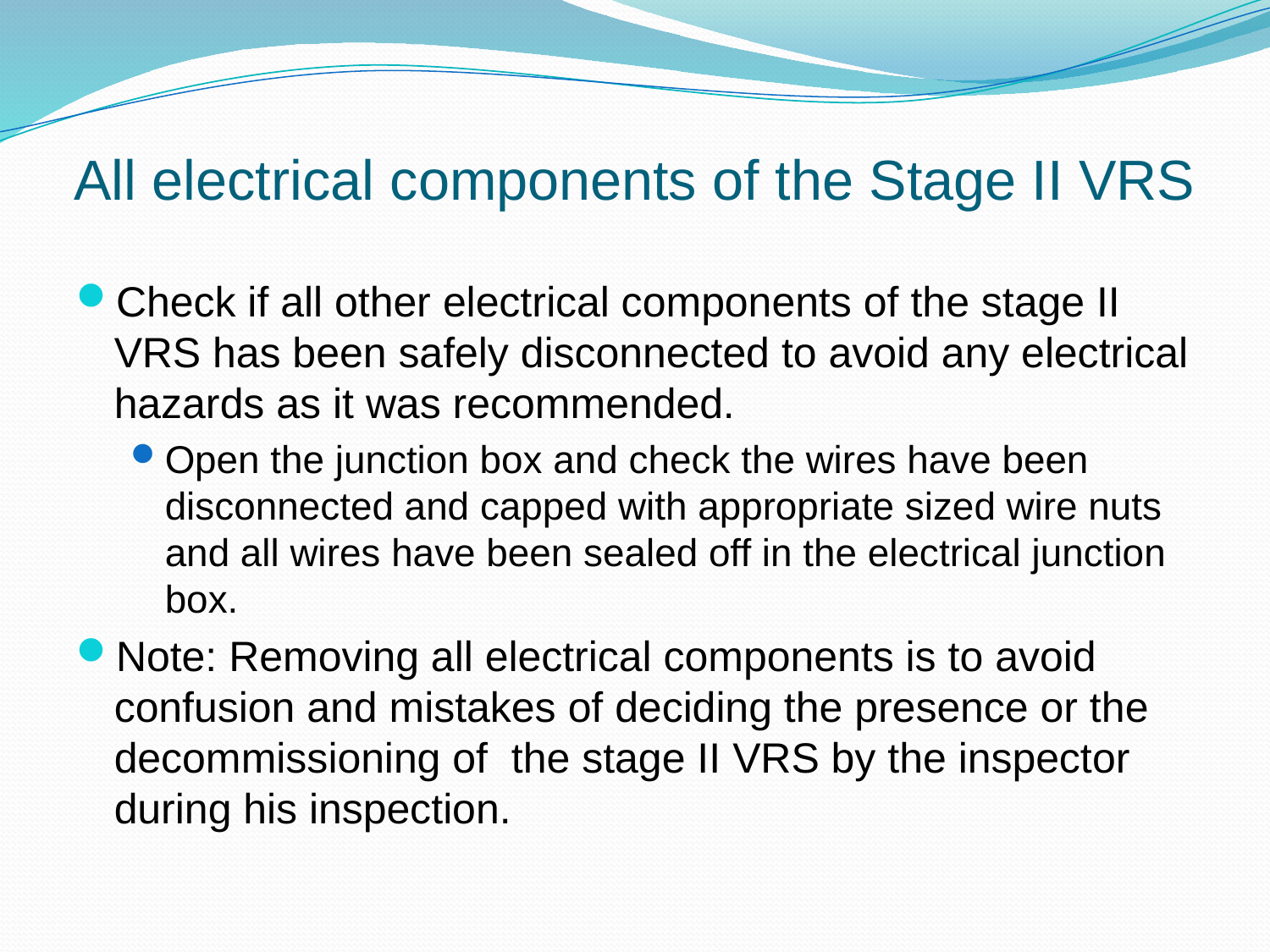

# All electrical components of the Stage II VRS
Check if all other electrical components of the stage II VRS has been safely disconnected to avoid any electrical hazards as it was recommended.
Open the junction box and check the wires have been disconnected and capped with appropriate sized wire nuts and all wires have been sealed off in the electrical junction box.
Note: Removing all electrical components is to avoid confusion and mistakes of deciding the presence or the decommissioning of  the stage II VRS by the inspector during his inspection.